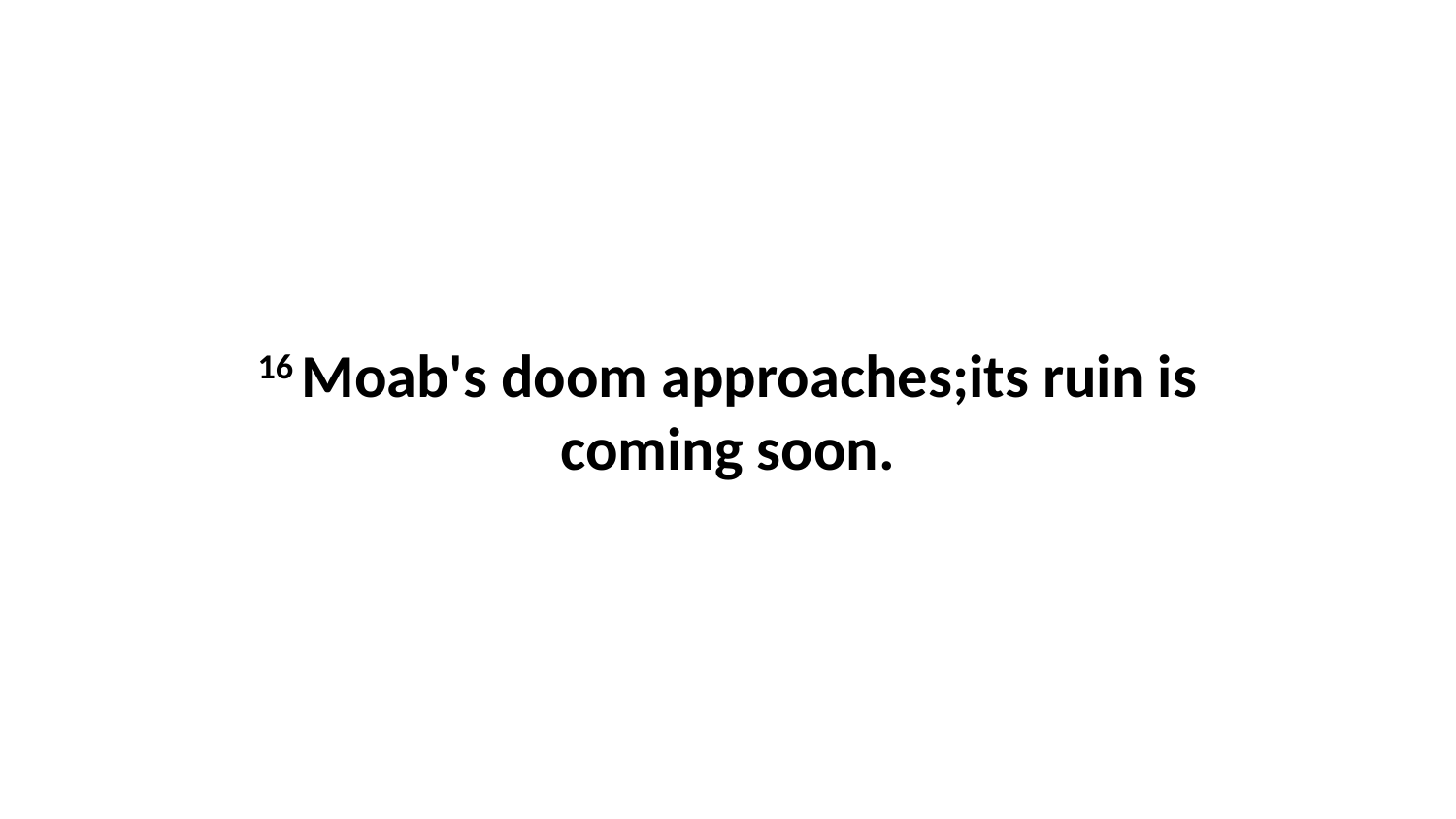

16 Moab's doom approaches;its ruin is coming soon.